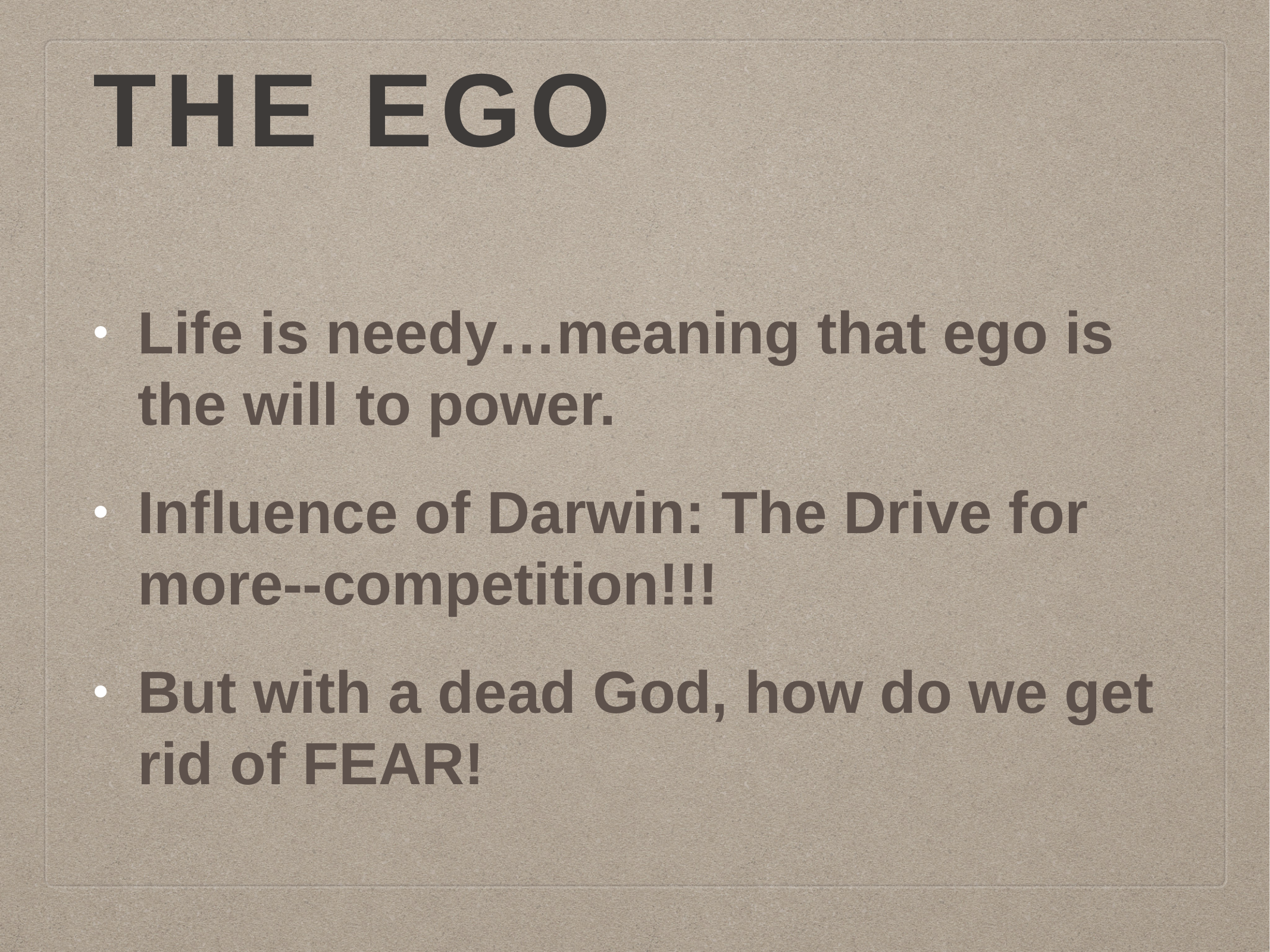

# The Ego
Life is needy…meaning that ego is the will to power.
Influence of Darwin: The Drive for more--competition!!!
But with a dead God, how do we get rid of FEAR!